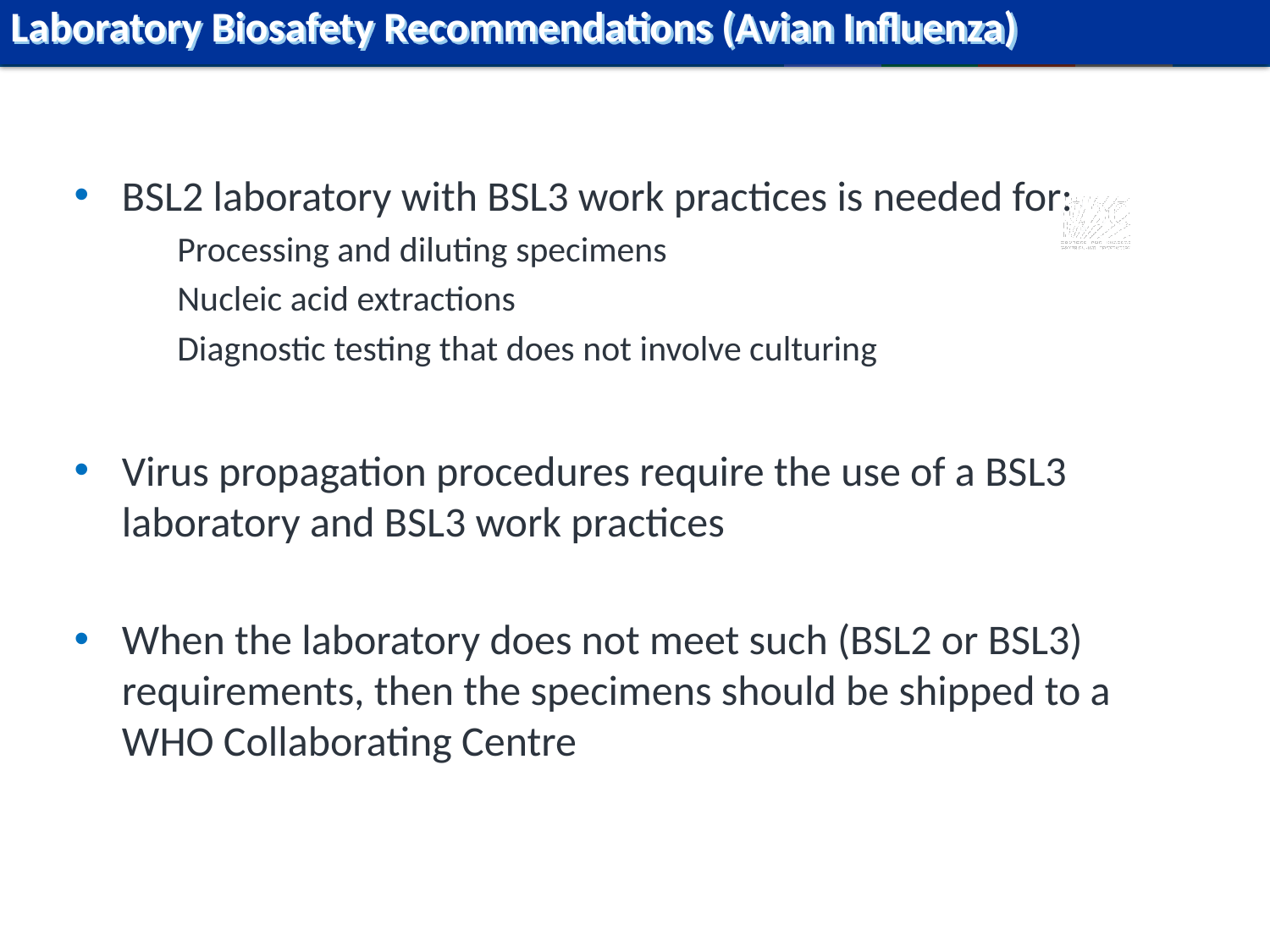

# Laboratory Biosafety Recommendations (Avian Influenza)
BSL2 laboratory with BSL3 work practices is needed for:
Processing and diluting specimens
Nucleic acid extractions
Diagnostic testing that does not involve culturing

Virus propagation procedures require the use of a BSL3 laboratory and BSL3 work practices

When the laboratory does not meet such (BSL2 or BSL3) requirements, then the specimens should be shipped to a WHO Collaborating Centre